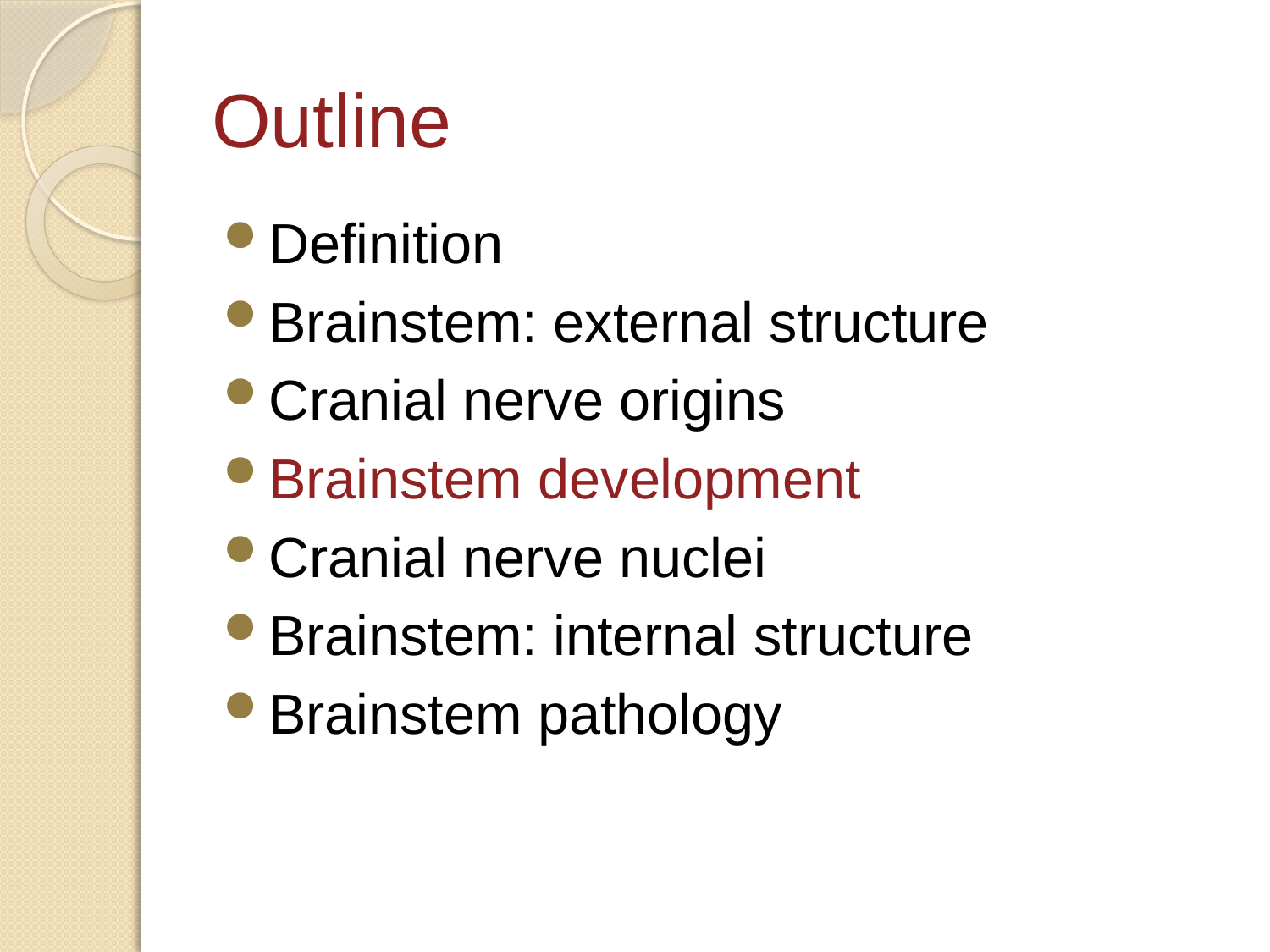

# Outline
Definition
Brainstem: external structure
Cranial nerve origins
Brainstem development
Cranial nerve nuclei
Brainstem: internal structure
Brainstem pathology